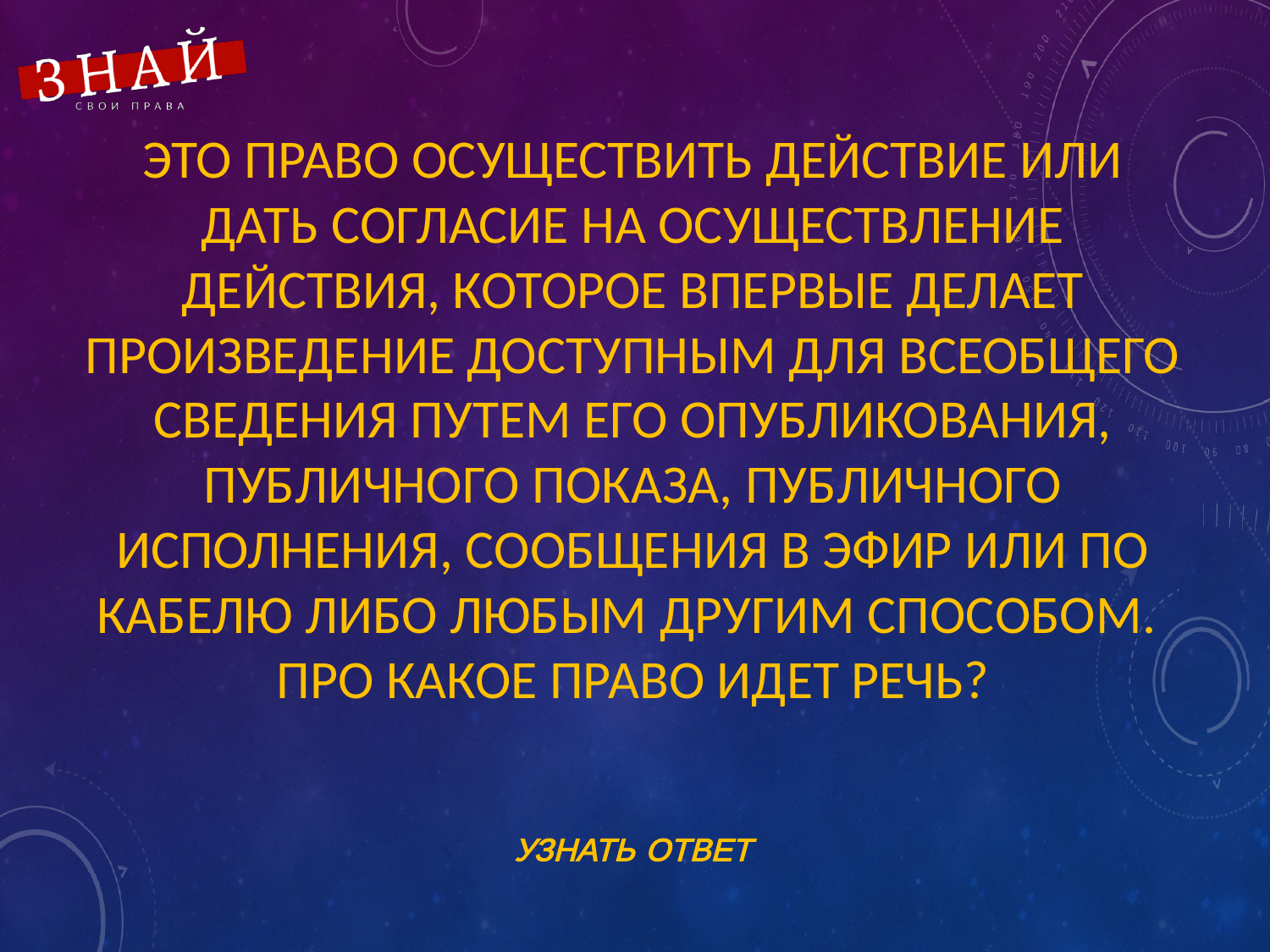

# Это право осуществить действие или дать согласие на осуществление действия, которое впервые делает произведение доступным для всеобщего сведения путем его опубликования, публичного показа, публичного исполнения, сообщения в эфир или по кабелю либо любым другим способом. Про какое право идет речь?